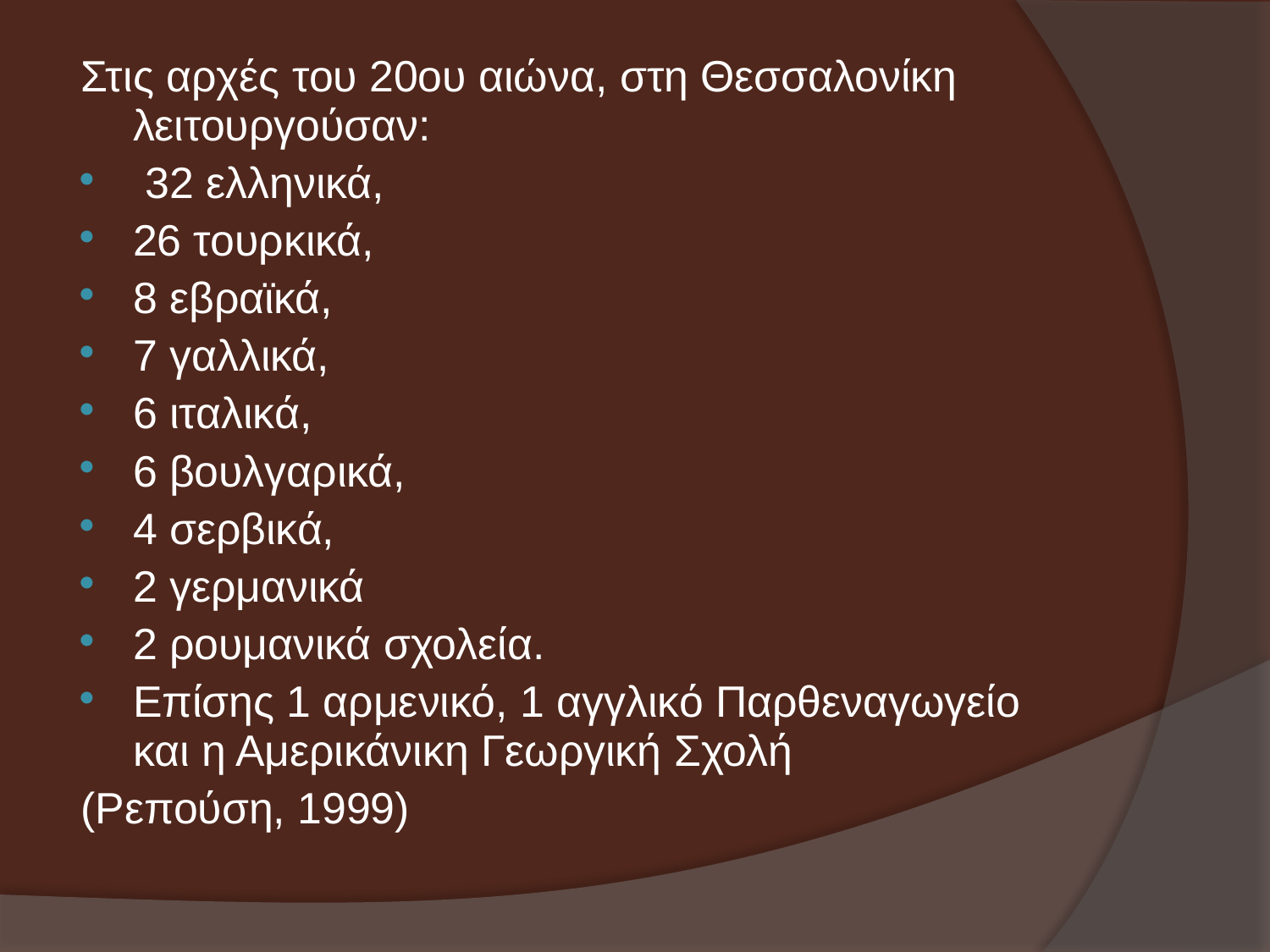

Στις αρχές του 20ου αιώνα, στη Θεσσαλονίκη λειτουργούσαν:
 32 ελληνικά,
26 τουρκικά,
8 εβραϊκά,
7 γαλλικά,
6 ιταλικά,
6 βουλγαρικά,
4 σερβικά,
2 γερμανικά
2 ρουμανικά σχολεία.
Επίσης 1 αρμενικό, 1 αγγλικό Παρθεναγωγείο και η Αμερικάνικη Γεωργική Σχολή
(Ρεπούση, 1999)